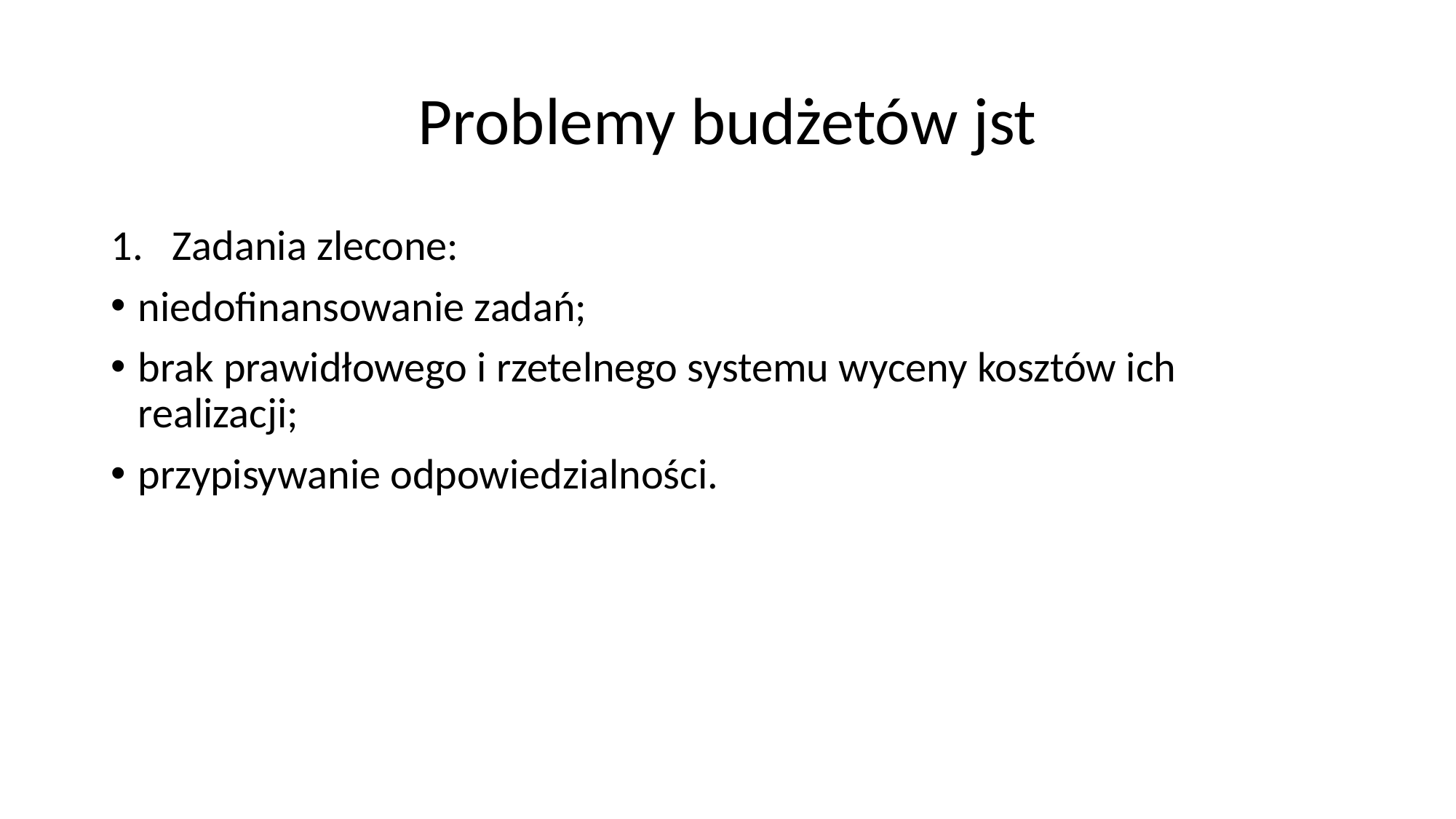

# Problemy budżetów jst
Zadania zlecone:
niedofinansowanie zadań;
brak prawidłowego i rzetelnego systemu wyceny kosztów ich realizacji;
przypisywanie odpowiedzialności.